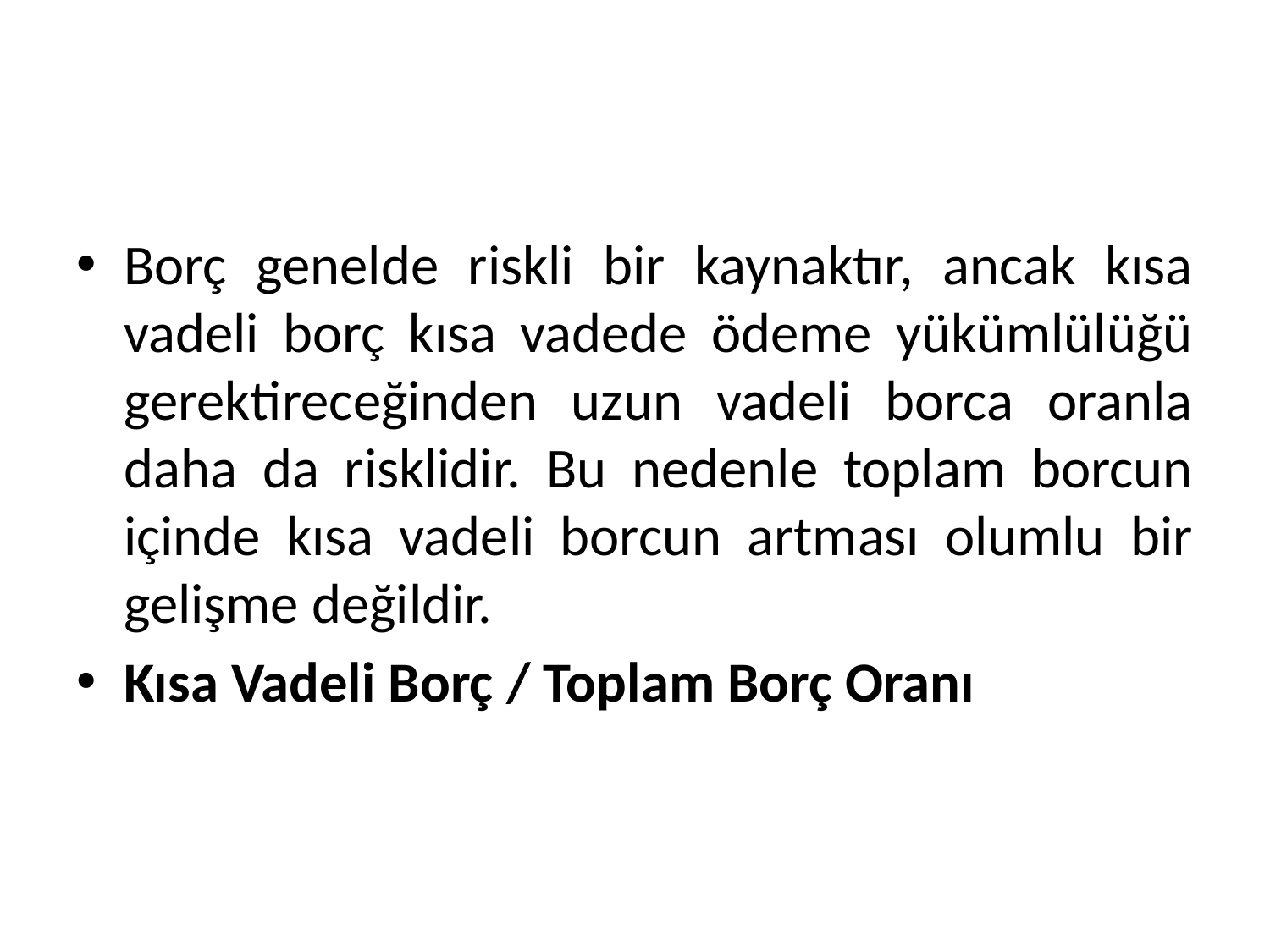

#
Borç genelde riskli bir kaynaktır, ancak kısa vadeli borç kısa vadede ödeme yükümlülüğü gerektireceğinden uzun vadeli borca oranla daha da risklidir. Bu nedenle toplam borcun içinde kısa vadeli borcun artması olumlu bir gelişme değildir.
Kısa Vadeli Borç / Toplam Borç Oranı